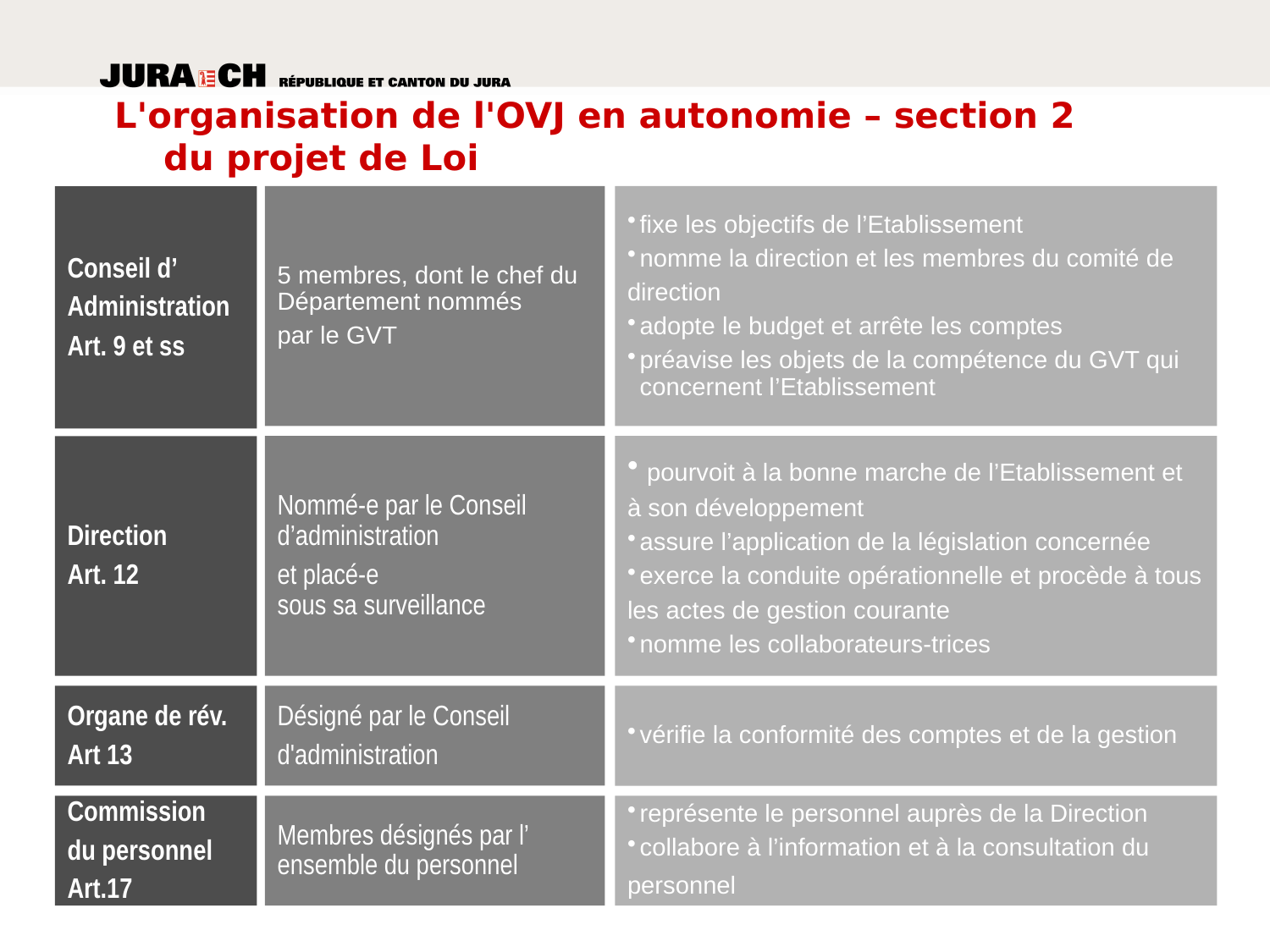

# L'organisation de l'OVJ en autonomie – section 2 du projet de Loi
Conseil d’
Administration
Art. 9 et ss
5 membres, dont le chef du
Département nommés
par le GVT
fixe les objectifs de l’Etablissement
nomme la direction et les membres du comité de
direction
adopte le budget et arrête les comptes
préavise les objets de la compétence du GVT qui
concernent l’Etablissement

Nommé-e par le Conseil
d’administration
et placé-e
sous sa surveillance
 pourvoit à la bonne marche de l’Etablissement et
à son développement
assure l’application de la législation concernée
exerce la conduite opérationnelle et procède à tous
les actes de gestion courante
nomme les collaborateurs-trices
Direction
Art. 12
Organe de rév.
Art 13
Désigné par le Conseil
d'administration
vérifie la conformité des comptes et de la gestion
Commission
du personnel
Art.17
Membres désignés par l’
ensemble du personnel
représente le personnel auprès de la Direction
collabore à l’information et à la consultation du
personnel